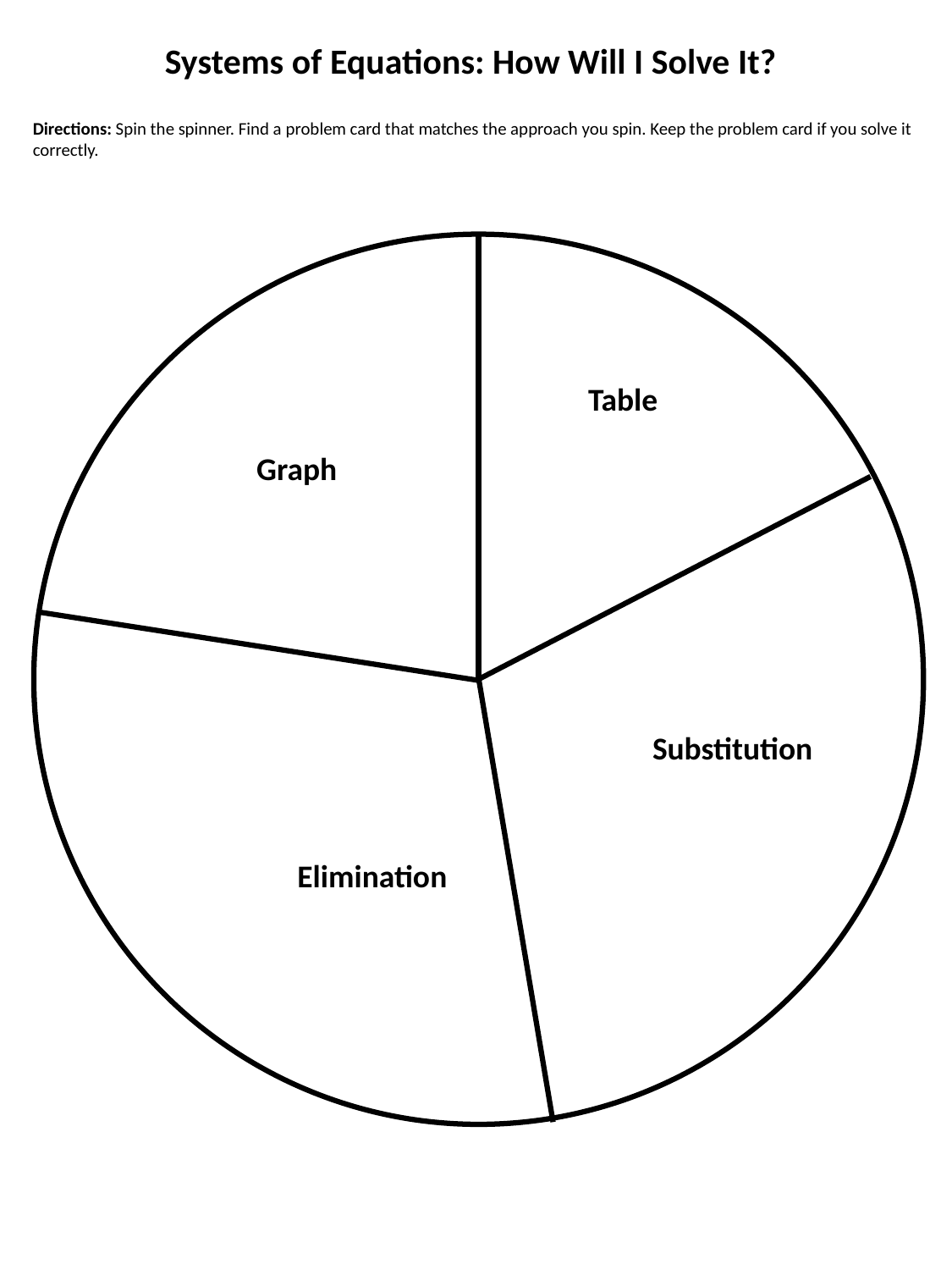

Systems of Equations: How Will I Solve It?
Directions: Spin the spinner. Find a problem card that matches the approach you spin. Keep the problem card if you solve it correctly.

Table
Graph
Substitution
Elimination